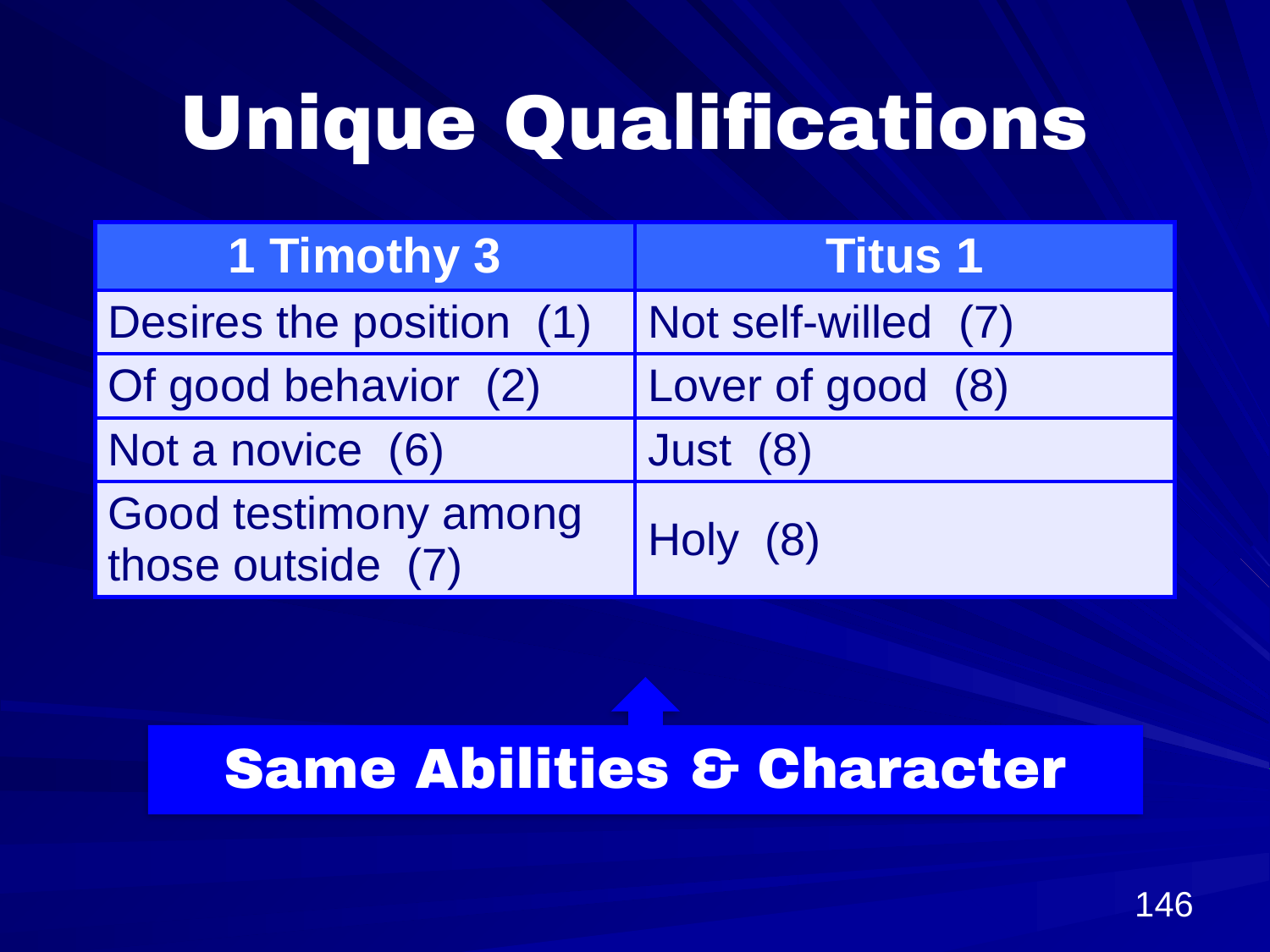

# Unique Qualifications
| 1 Timothy 3 | Titus 1 |
| --- | --- |
| Desires the position (1) | Not self-willed (7) |
| Of good behavior (2) | Lover of good (8) |
| Not a novice (6) | Just (8) |
| Good testimony among those outside (7) | Holy (8) |
Same Abilities & Character
146